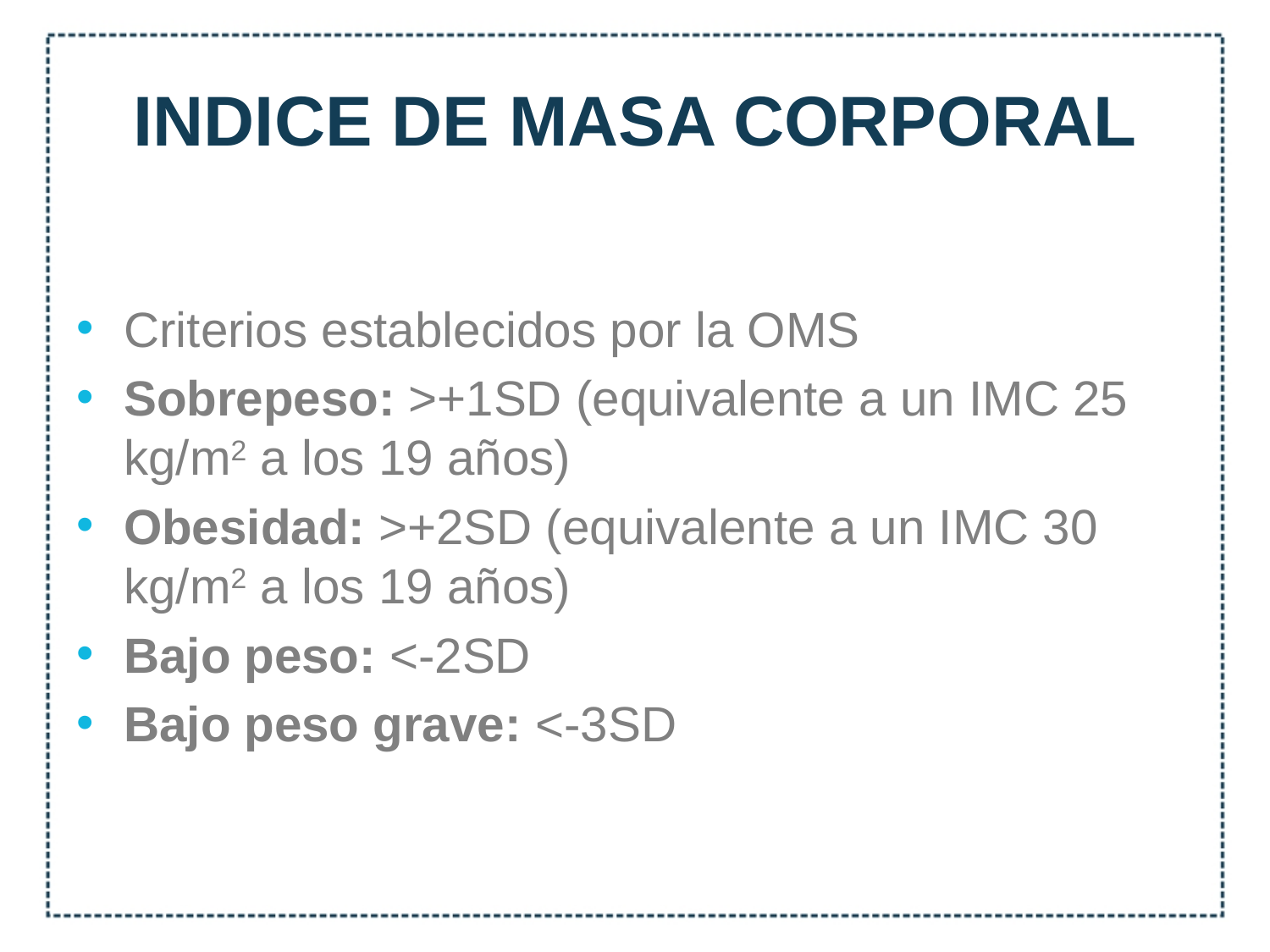

# INDICE DE MASA CORPORAL

Criterios establecidos por la OMS
Sobrepeso: >+1SD (equivalente a un IMC 25 kg/m2 a los 19 años)
Obesidad: >+2SD (equivalente a un IMC 30 kg/m2 a los 19 años)
Bajo peso: <-2SD
Bajo peso grave: <-3SD